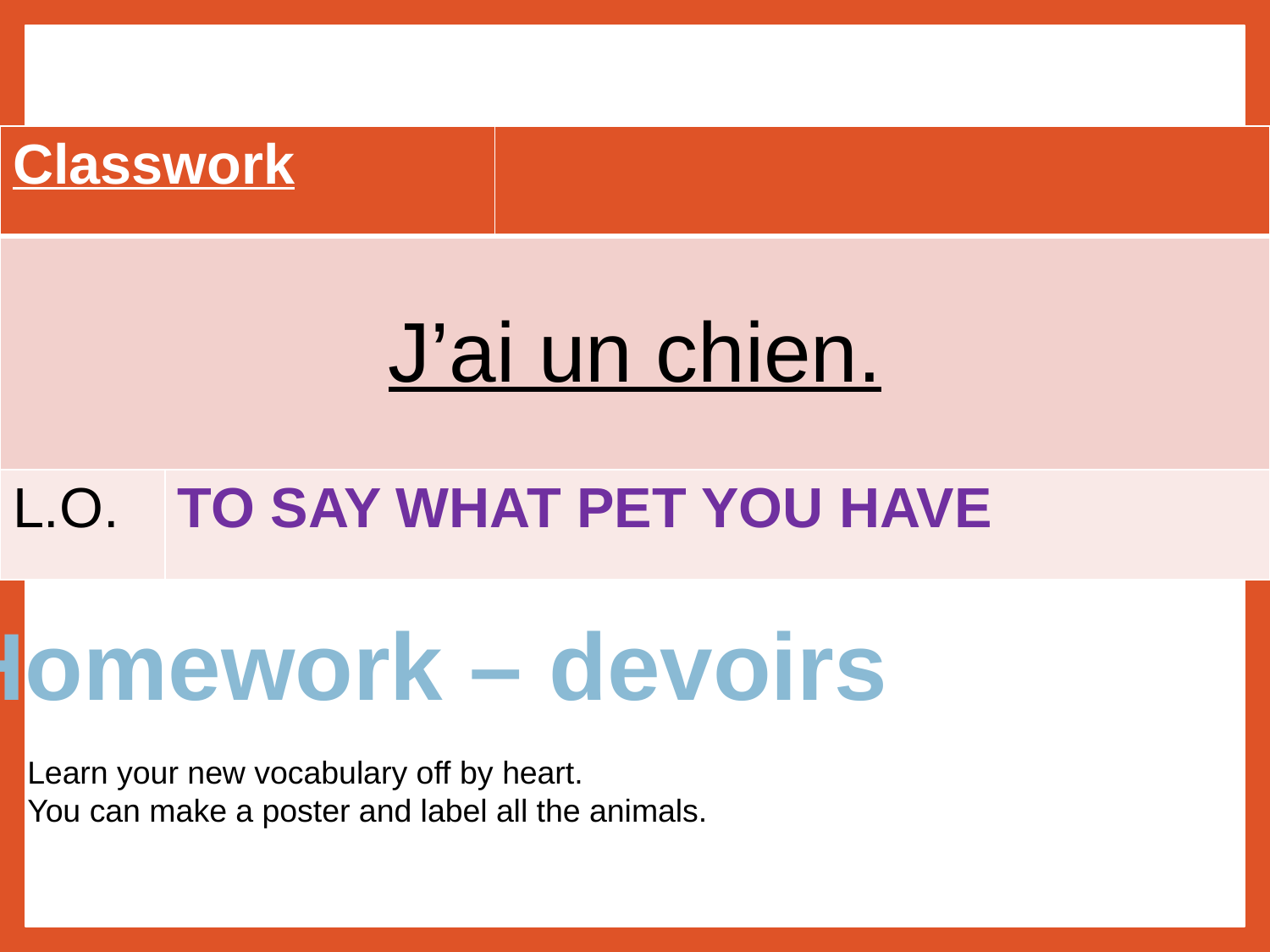

| Classwork |  |  |
| --- | --- | --- |
| J’ai un chien. |  |  |
| L.O. | TO SAY WHAT PET YOU HAVE |  |
Homework – devoirs
Learn your new vocabulary off by heart.
You can make a poster and label all the animals.